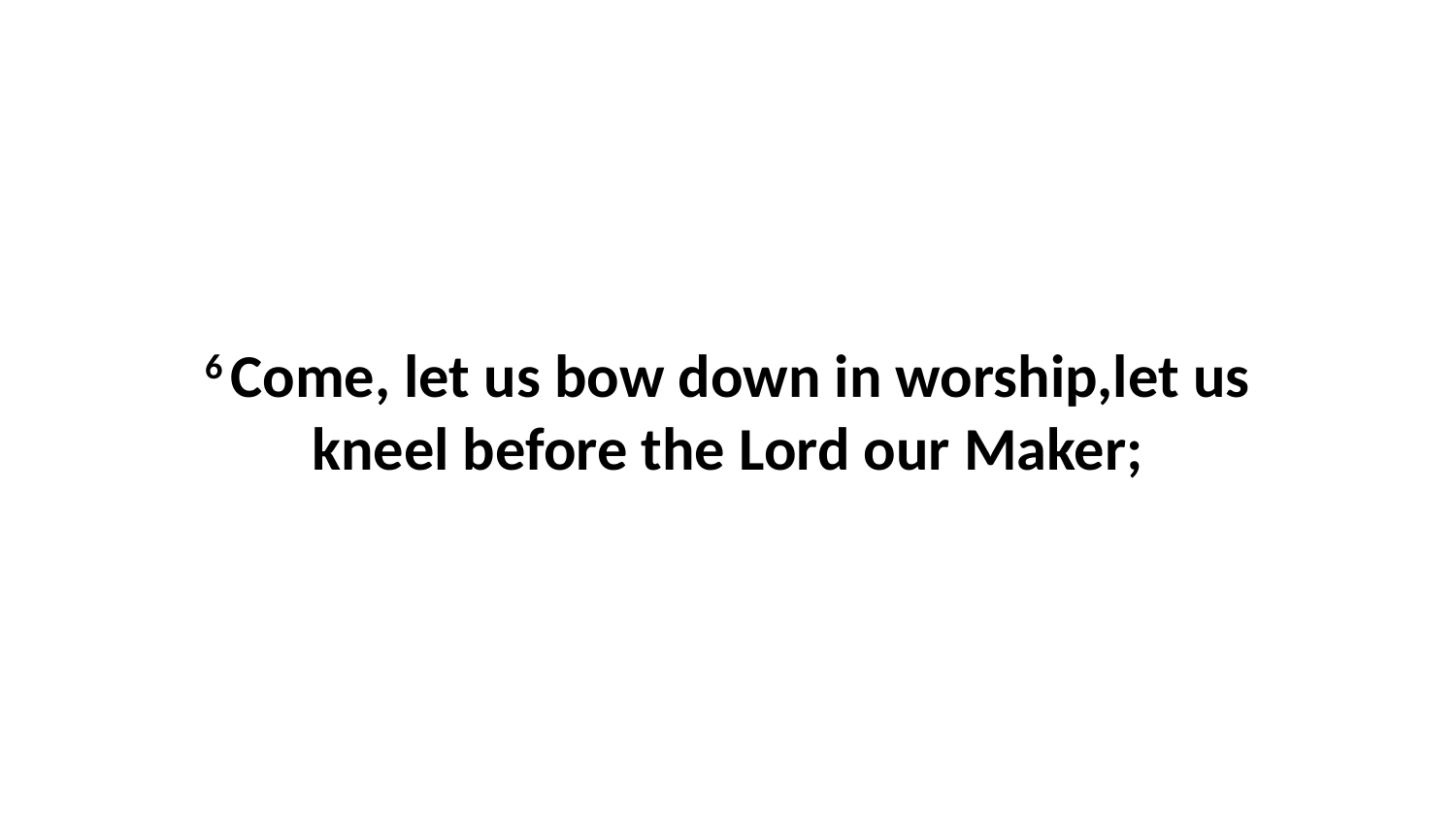

6 Come, let us bow down in worship,let us kneel before the Lord our Maker;